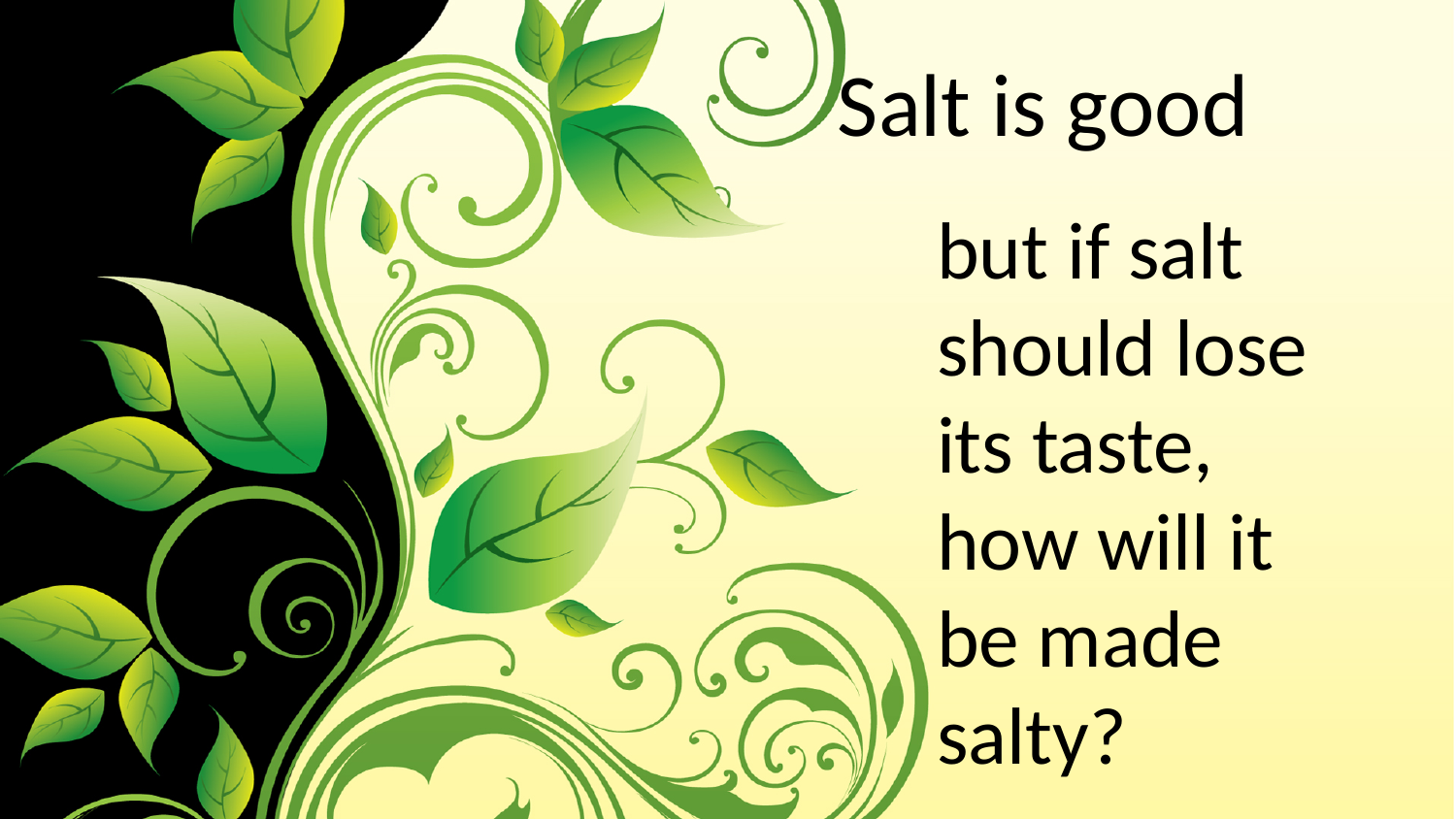

# Salt is good
but if salt should lose its taste, how will it be made salty?